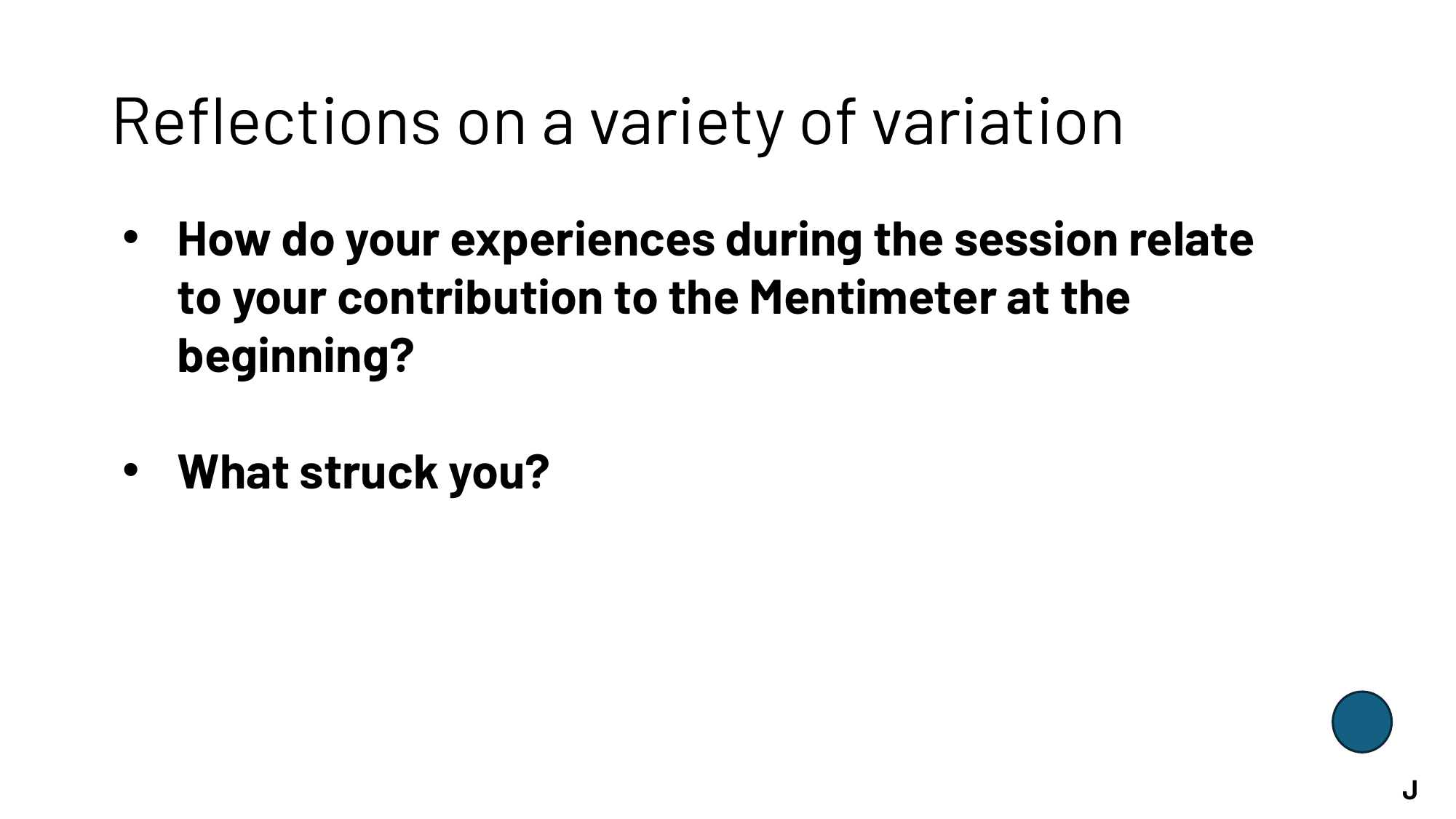

# Reflections on a variety of variation
How do your experiences during the session relate to your contribution to the Mentimeter at the beginning?

What struck you?

J